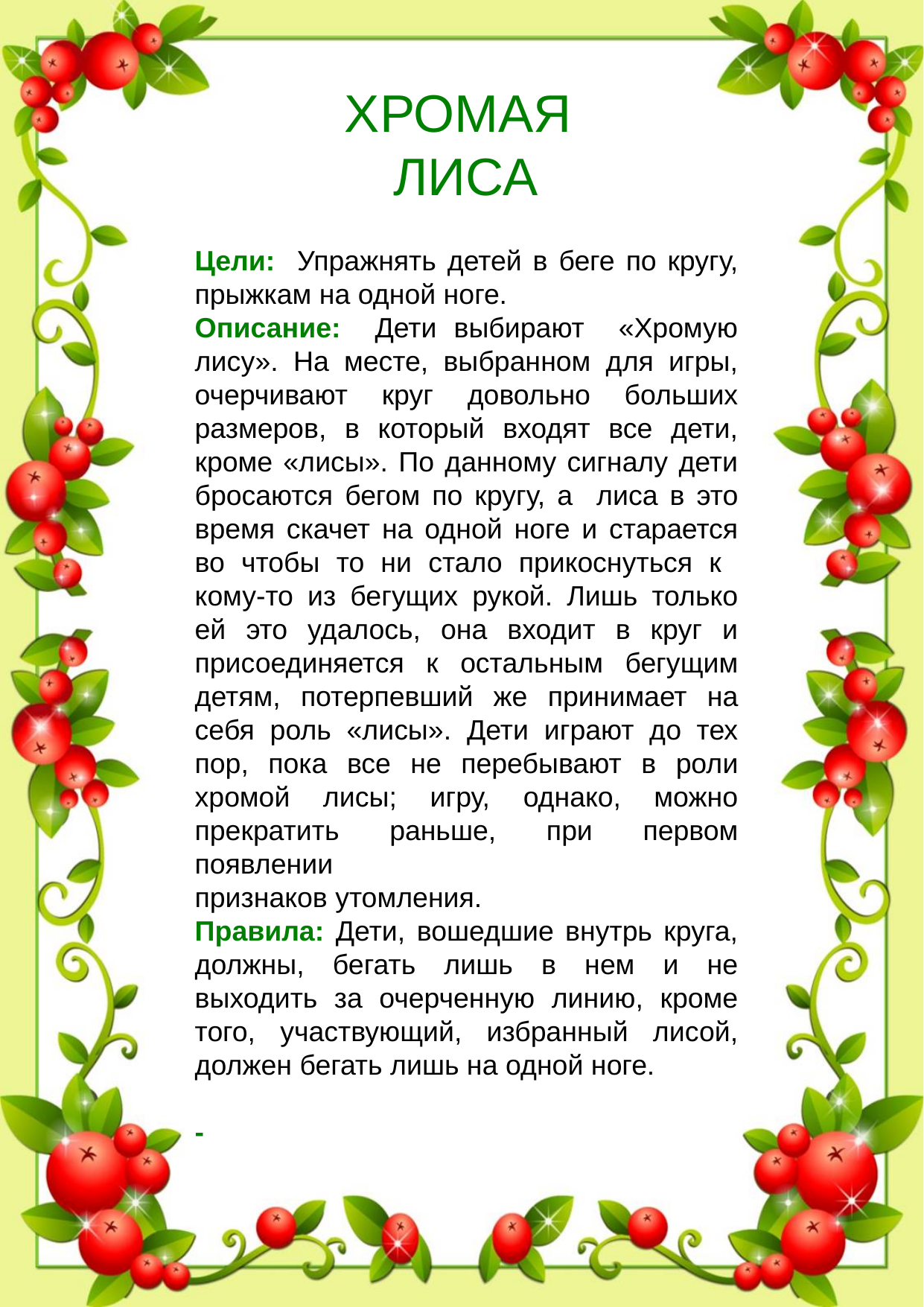

ХРОМАЯ
ЛИСА
Цели:  Упражнять детей в беге по кругу, прыжкам на одной ноге.
Описание:  Дети выбирают  «Хромую лису». На месте, выбранном для игры, очерчивают круг довольно больших размеров, в который входят все дети, кроме «лисы». По данному сигналу дети бросаются бегом по кругу, а  лиса в это время скачет на одной ноге и старается во чтобы то ни стало прикоснуться к  кому-то из бегущих рукой. Лишь только ей это удалось, она входит в круг и присоединяется к остальным бегущим детям, потерпевший же принимает на себя роль «лисы». Дети играют до тех пор, пока все не перебывают в роли хромой лисы; игру, однако, можно прекратить раньше, при первом появлении
признаков утомления.
Правила: Дети, вошедшие внутрь круга, должны, бегать лишь в нем и не выходить за очерченную линию, кроме того, участвующий, избранный лисой, должен бегать лишь на одной ноге.
-